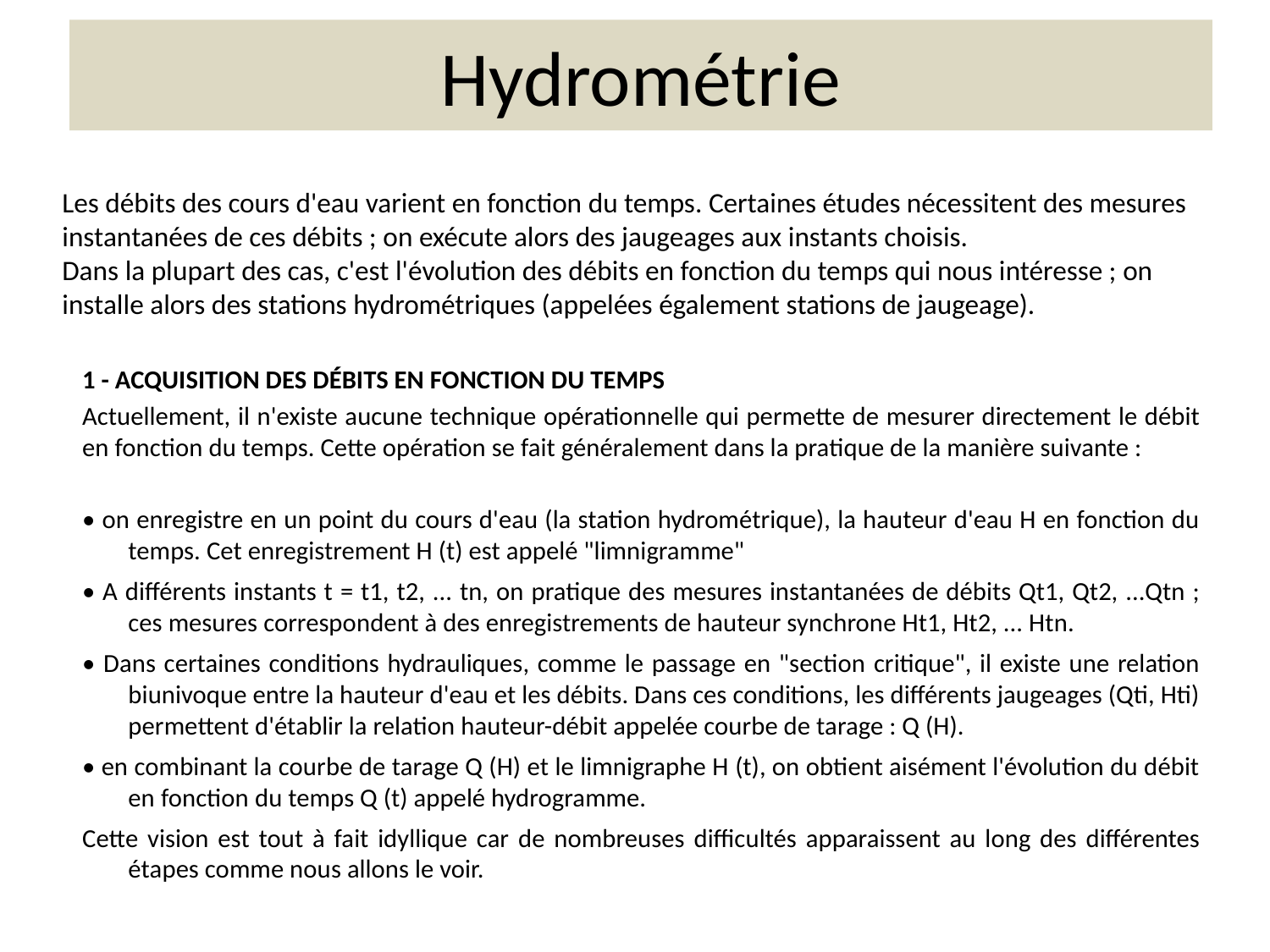

# Hydrométrie
Les débits des cours d'eau varient en fonction du temps. Certaines études nécessitent des mesures instantanées de ces débits ; on exécute alors des jaugeages aux instants choisis.
Dans la plupart des cas, c'est l'évolution des débits en fonction du temps qui nous intéresse ; on installe alors des stations hydrométriques (appelées également stations de jaugeage).

1 - Acquisition des débits en fonction du temps
Actuellement, il n'existe aucune technique opérationnelle qui permette de mesurer directement le débit en fonction du temps. Cette opération se fait généralement dans la pratique de la manière suivante :

• on enregistre en un point du cours d'eau (la station hydrométrique), la hauteur d'eau H en fonction du temps. Cet enregistrement H (t) est appelé "limnigramme"
• A différents instants t = t1, t2, ... tn, on pratique des mesures instantanées de débits Qt1, Qt2, ...Qtn ; ces mesures correspondent à des enregistrements de hauteur synchrone Ht1, Ht2, ... Htn.
• Dans certaines conditions hydrauliques, comme le passage en "section critique", il existe une relation biunivoque entre la hauteur d'eau et les débits. Dans ces conditions, les différents jaugeages (Qti, Hti) permettent d'établir la relation hauteur-débit appelée courbe de tarage : Q (H).
• en combinant la courbe de tarage Q (H) et le limnigraphe H (t), on obtient aisément l'évolution du débit en fonction du temps Q (t) appelé hydrogramme.
Cette vision est tout à fait idyllique car de nombreuses difficultés apparaissent au long des différentes étapes comme nous allons le voir.